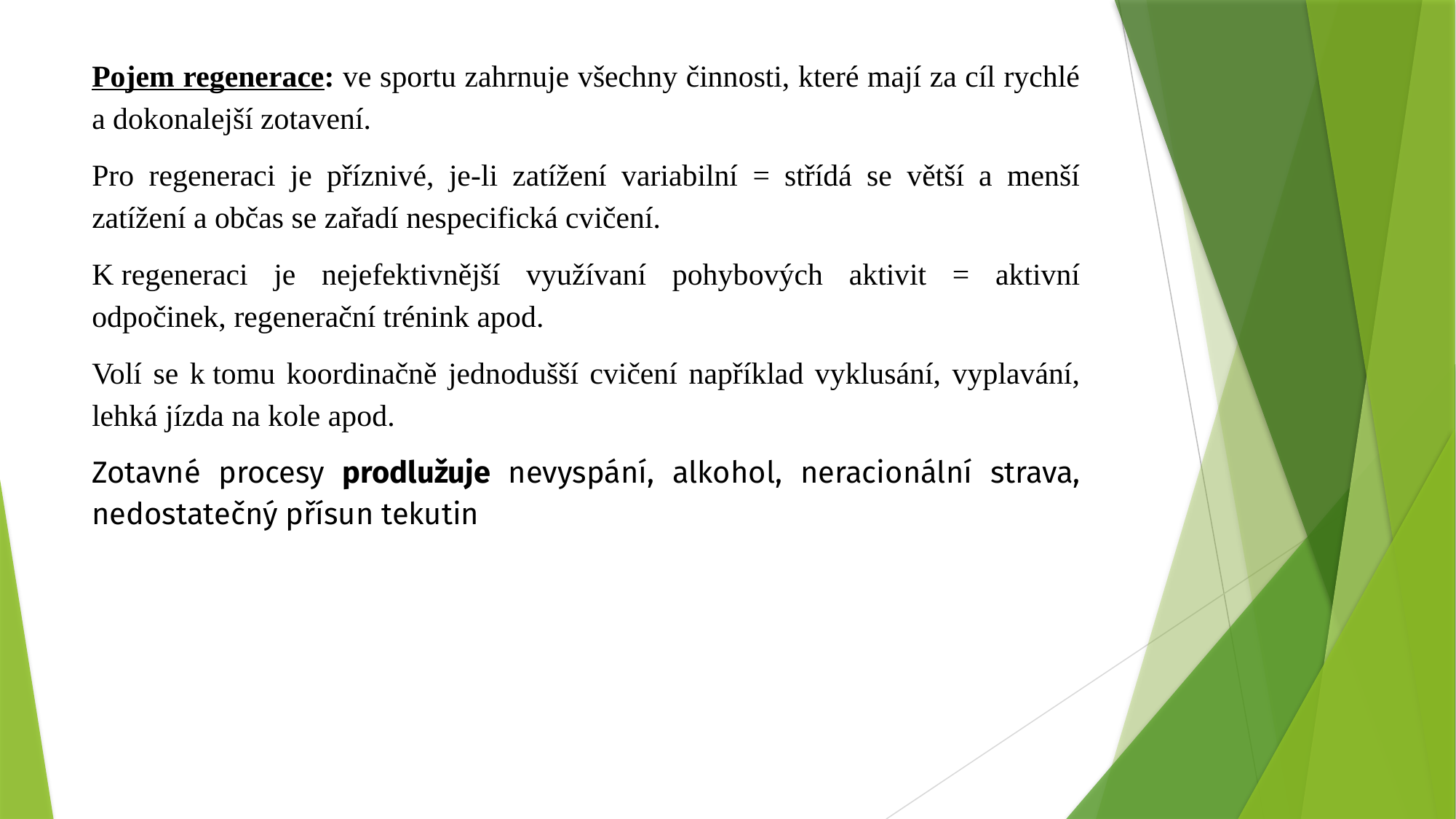

Pojem regenerace: ve sportu zahrnuje všechny činnosti, které mají za cíl rychlé a dokonalejší zotavení.
Pro regeneraci je příznivé, je-li zatížení variabilní = střídá se větší a menší zatížení a občas se zařadí nespecifická cvičení.
K regeneraci je nejefektivnější využívaní pohybových aktivit = aktivní odpočinek, regenerační trénink apod.
Volí se k tomu koordinačně jednodušší cvičení například vyklusání, vyplavání, lehká jízda na kole apod.
Zotavné procesy prodlužuje nevyspání, alkohol, neracionální strava, nedostatečný přísun tekutin